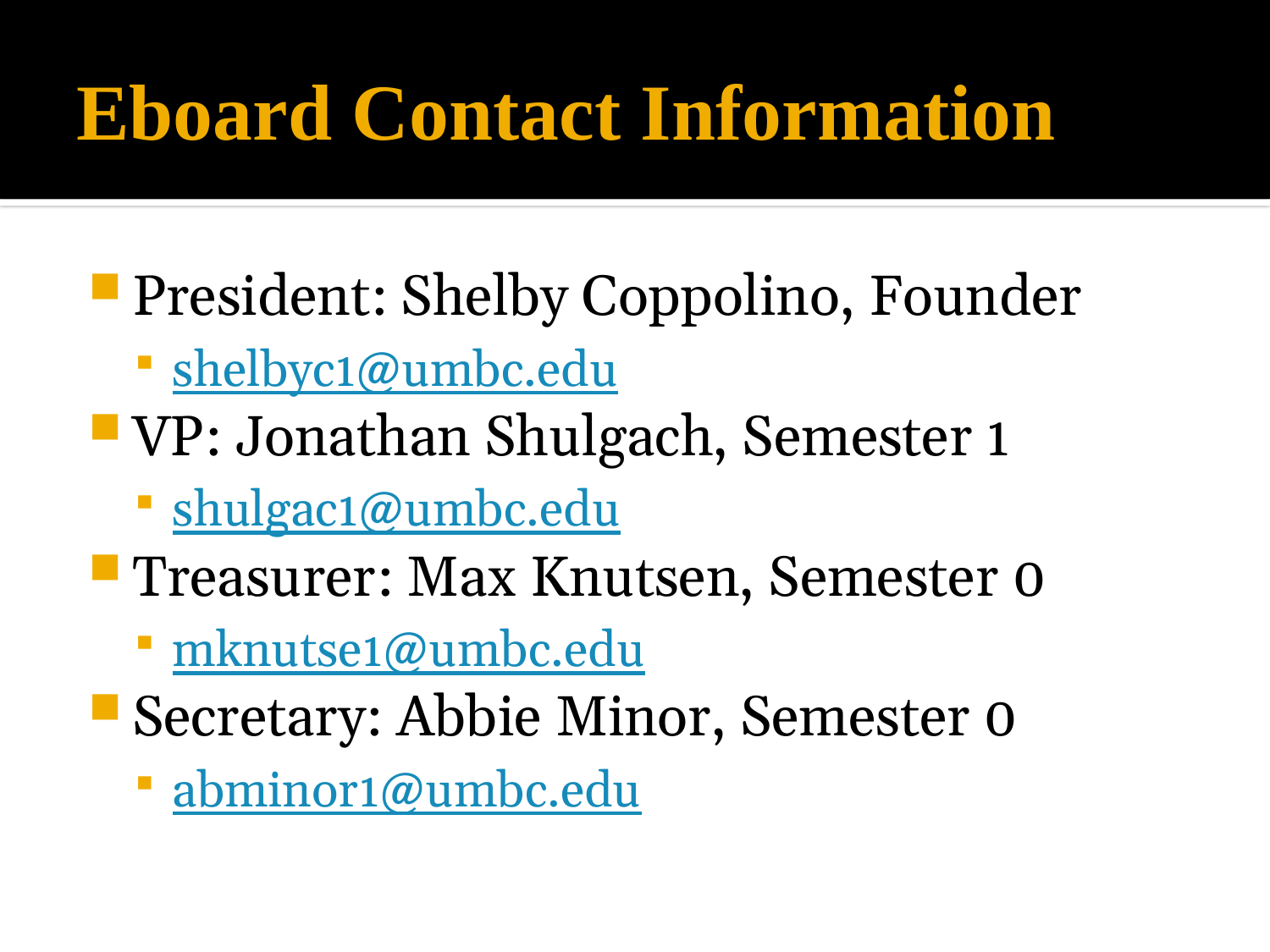

# Eboard Contact Information
President: Shelby Coppolino, Founder
shelbyc1@umbc.edu
VP: Jonathan Shulgach, Semester 1
shulgac1@umbc.edu
Treasurer: Max Knutsen, Semester 0
mknutse1@umbc.edu
Secretary: Abbie Minor, Semester 0
abminor1@umbc.edu